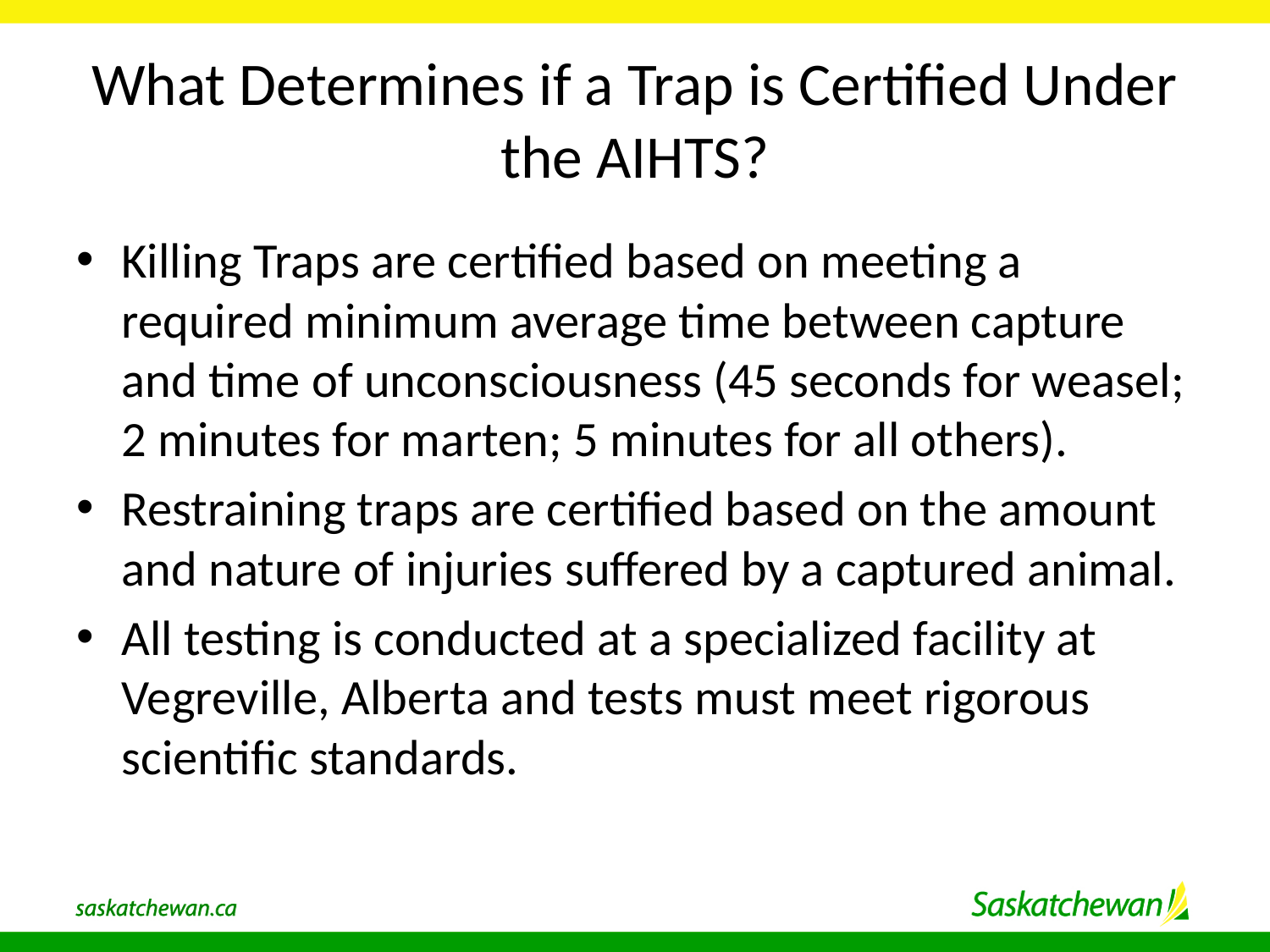

# What Determines if a Trap is Certified Under the AIHTS?
Killing Traps are certified based on meeting a required minimum average time between capture and time of unconsciousness (45 seconds for weasel; 2 minutes for marten; 5 minutes for all others).
Restraining traps are certified based on the amount and nature of injuries suffered by a captured animal.
All testing is conducted at a specialized facility at Vegreville, Alberta and tests must meet rigorous scientific standards.